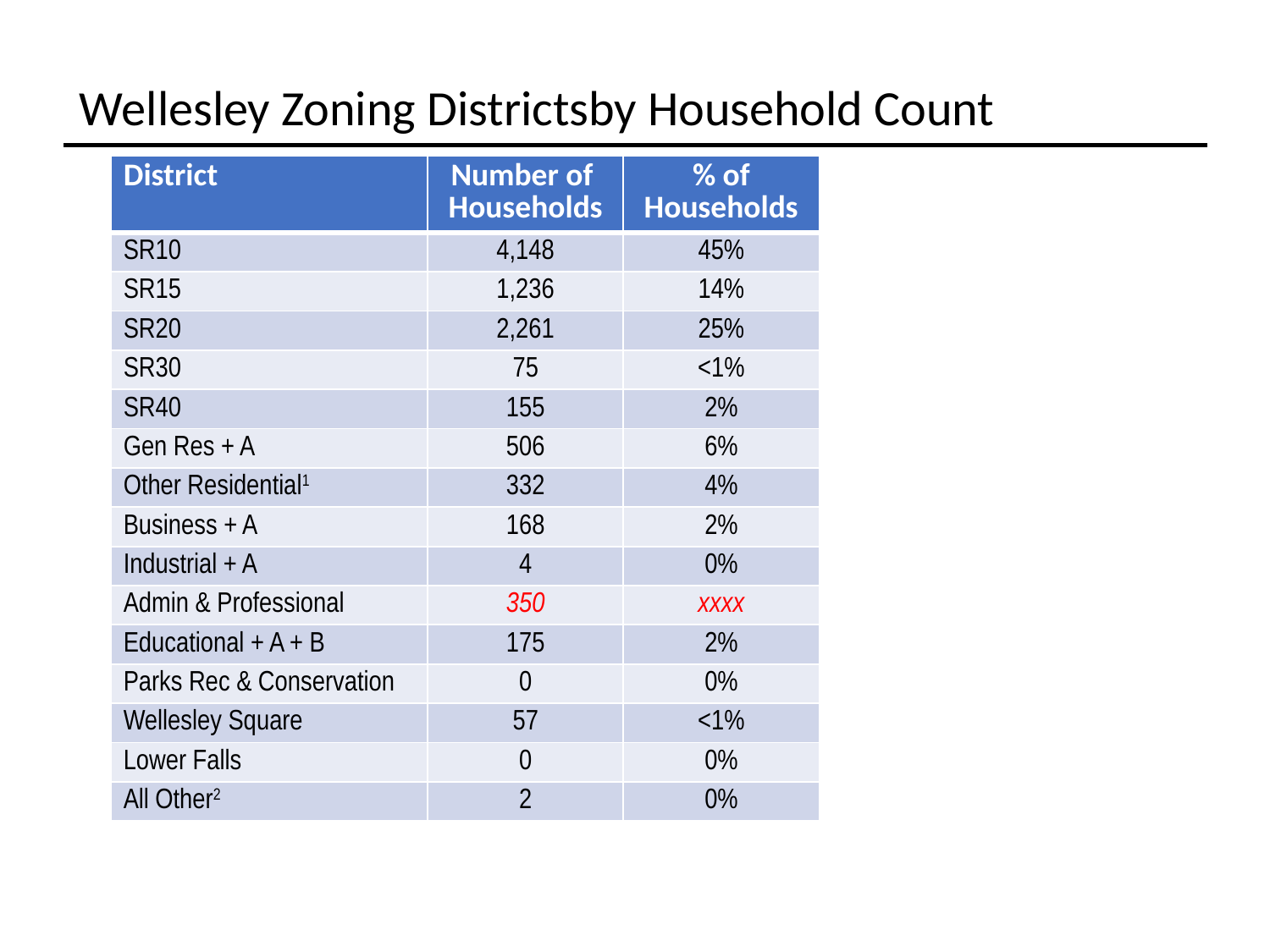

# Wellesley Zoning Districtsby Household Count
| District | Number of Households | % of Households |
| --- | --- | --- |
| SR10 | 4,148 | 45% |
| SR15 | 1,236 | 14% |
| SR20 | 2,261 | 25% |
| SR30 | 75 | <1% |
| SR40 | 155 | 2% |
| Gen Res + A | 506 | 6% |
| Other Residential1 | 332 | 4% |
| Business + A | 168 | 2% |
| Industrial + A | 4 | 0% |
| Admin & Professional | 350 | xxxx |
| Educational + A + B | 175 | 2% |
| Parks Rec & Conservation | 0 | 0% |
| Wellesley Square | 57 | <1% |
| Lower Falls | 0 | 0% |
| All Other2 | 2 | 0% |